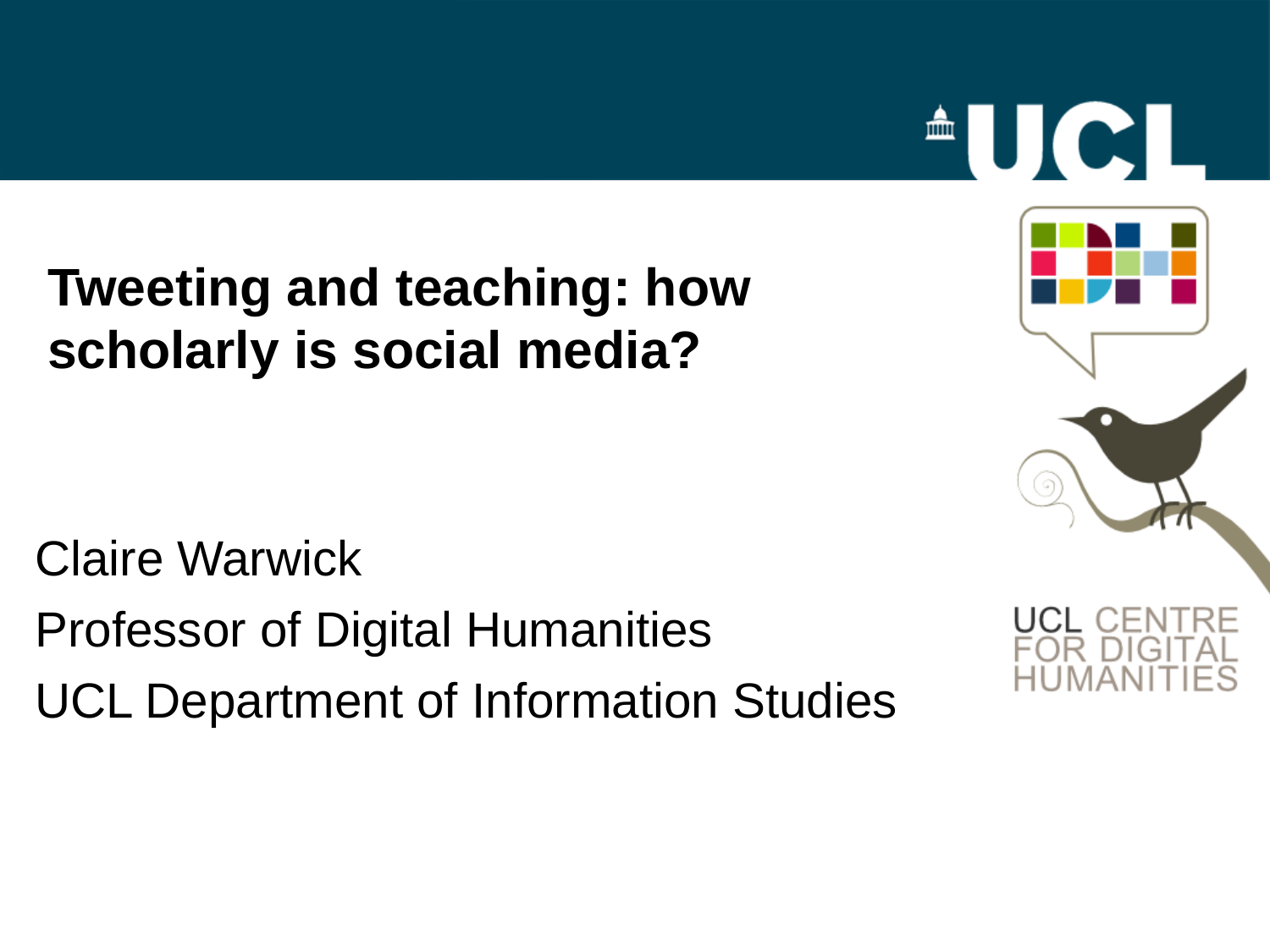

# Tweeting and teaching: how scholarly is social media?
Claire Warwick
Professor of Digital Humanities
UCL Department of Information Studies